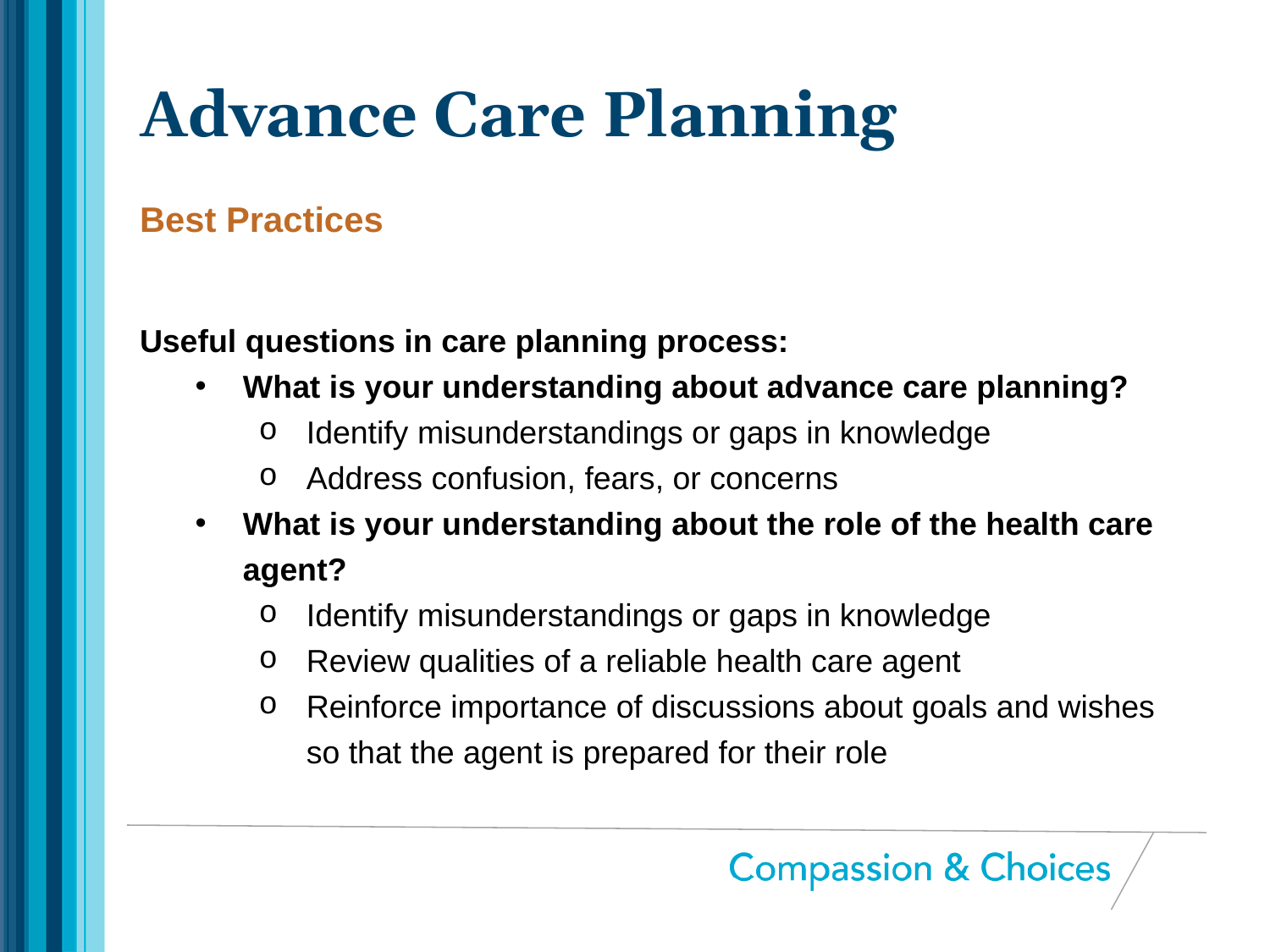

# Advance Care Planning
Best Practices
Useful questions in care planning process:
What is your understanding about advance care planning?
Identify misunderstandings or gaps in knowledge
Address confusion, fears, or concerns
What is your understanding about the role of the health care agent?
Identify misunderstandings or gaps in knowledge
Review qualities of a reliable health care agent
Reinforce importance of discussions about goals and wishes so that the agent is prepared for their role